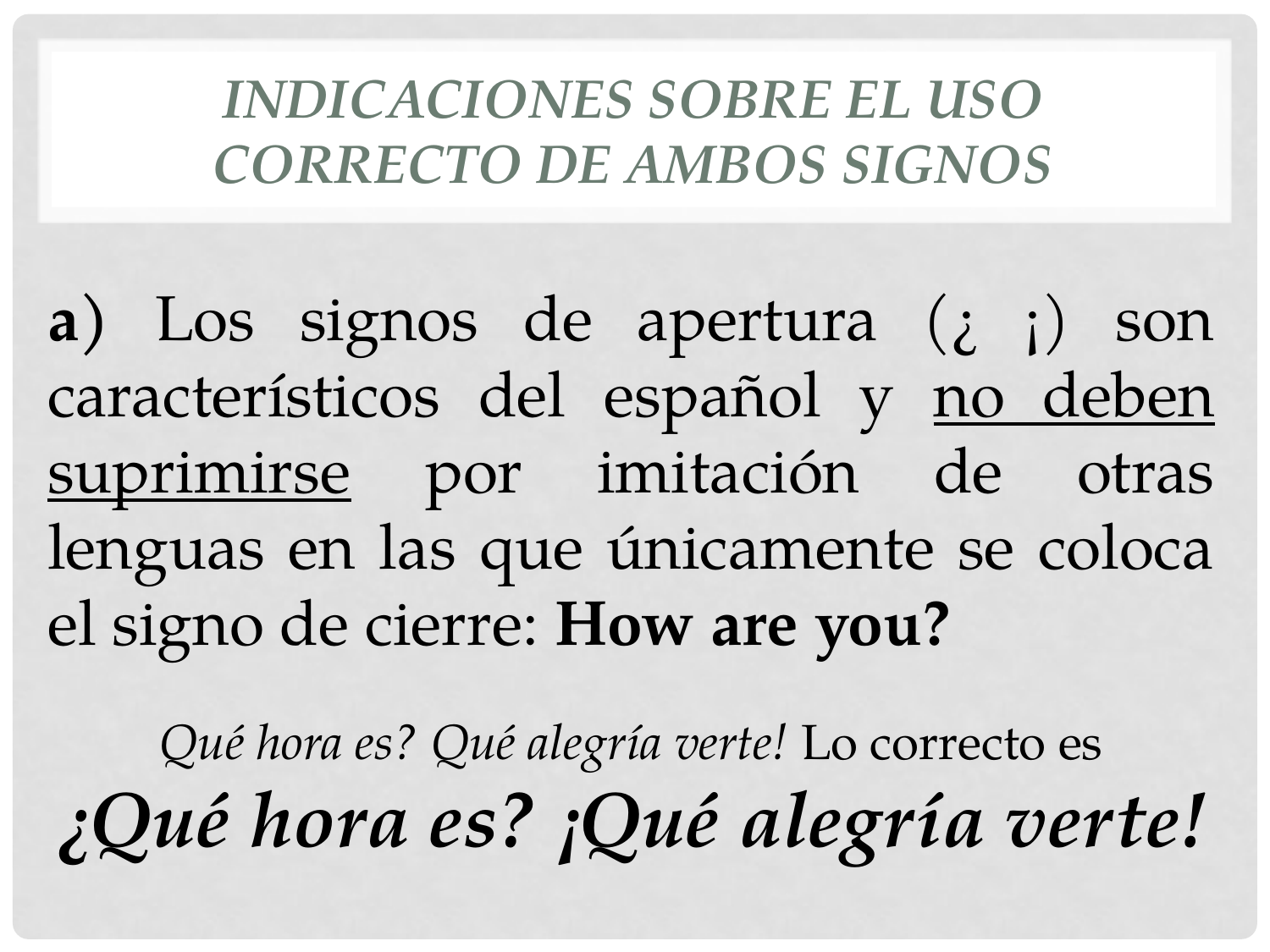

# Indicaciones sobre el uso correcto de ambos signos
a) Los signos de apertura (¿ ¡) son característicos del español y no deben suprimirse por imitación de otras lenguas en las que únicamente se coloca el signo de cierre: How are you?
Qué hora es? Qué alegría verte! Lo correcto es
¿Qué hora es? ¡Qué alegría verte!